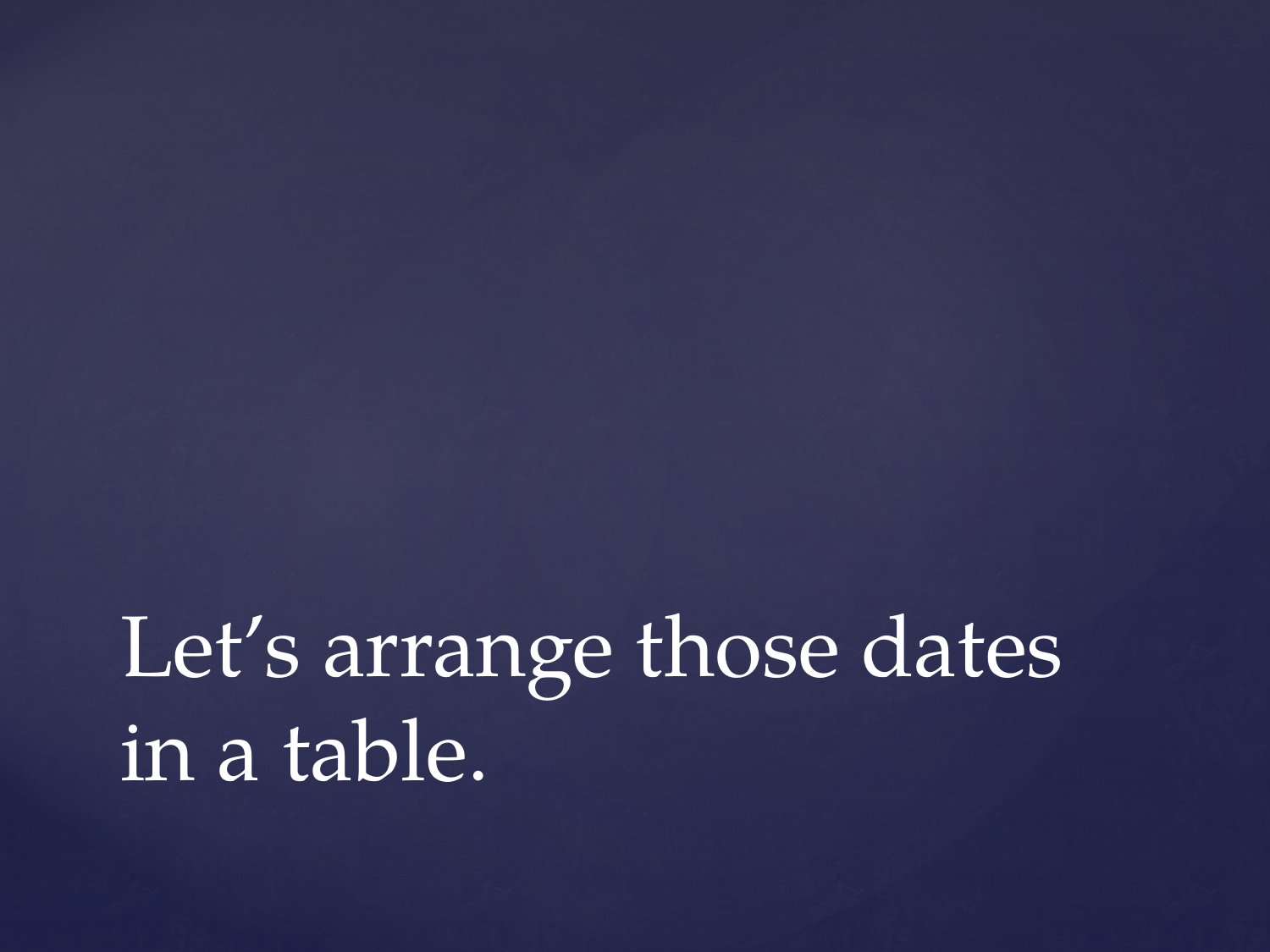

# Let’s arrange those dates in a table.